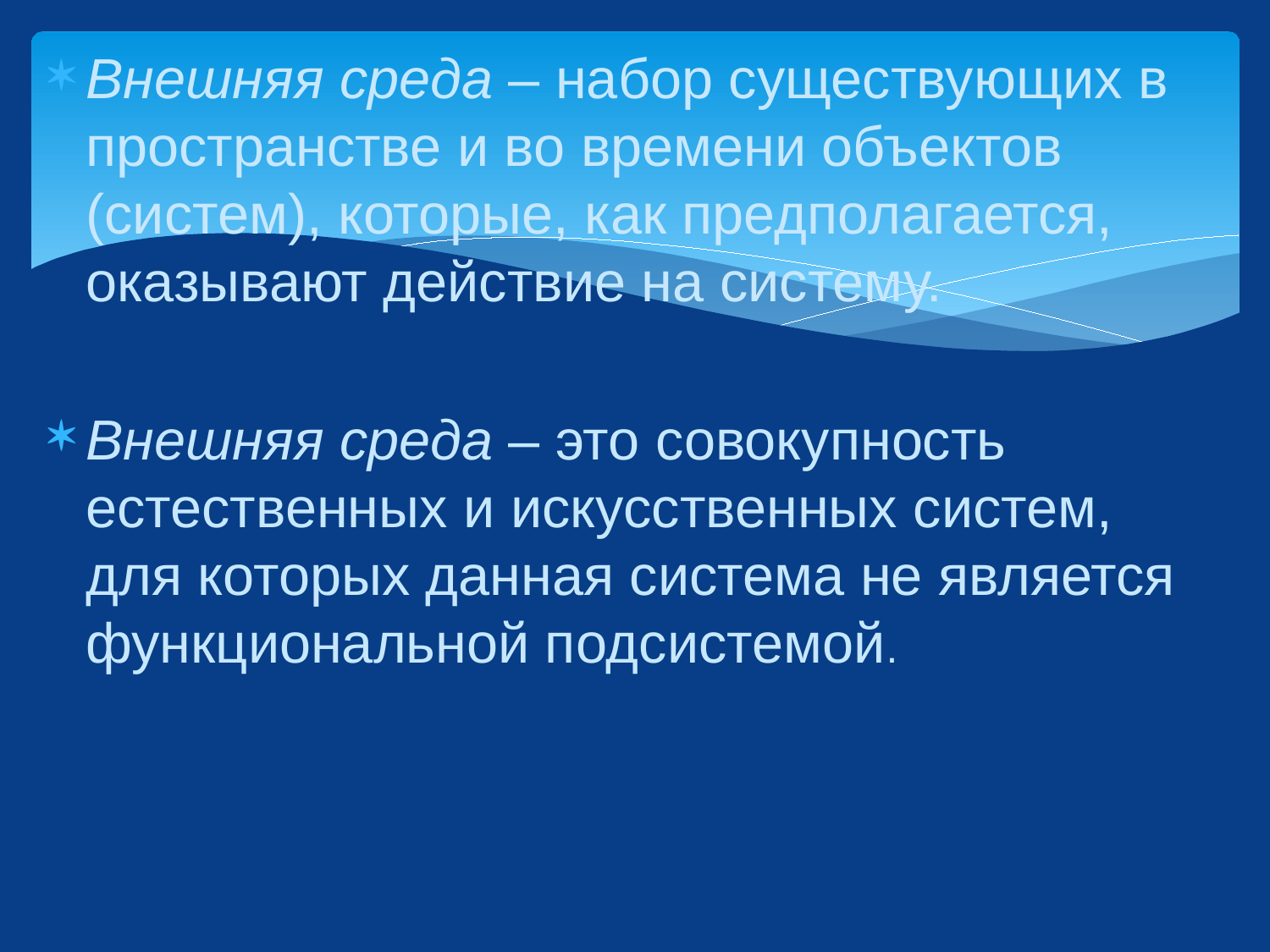

Внешняя среда – набор существующих в пространстве и во времени объектов (систем), которые, как предполагается, оказывают действие на систему.

Внешняя среда – это совокупность естественных и искусственных систем, для которых данная система не является функциональной подсистемой.